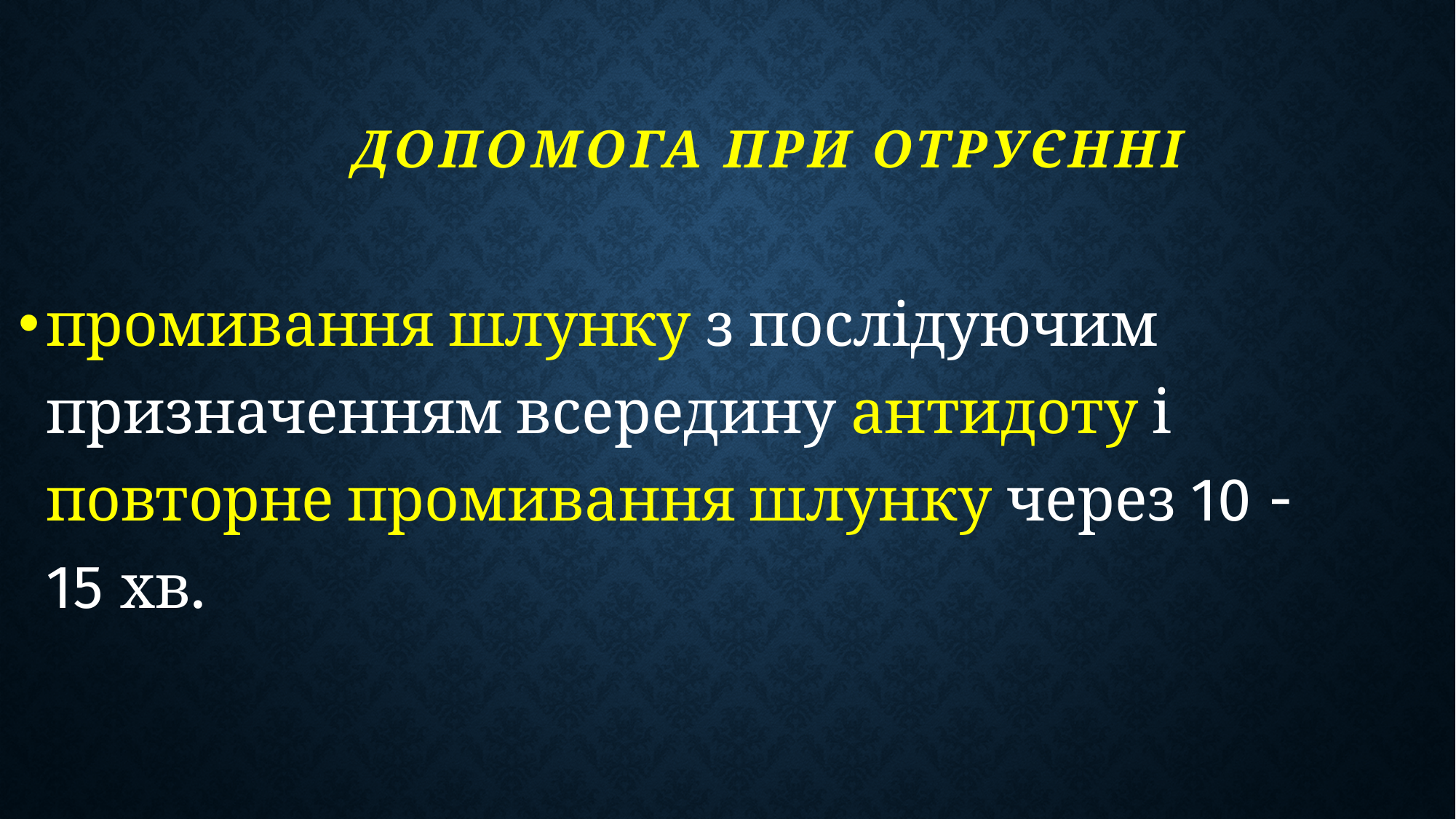

# ДОПОМОГА ПРИ ОТРУЄННІ
промивання шлунку з послідуючим призначенням всередину антидоту і повторне промивання шлунку через 10 - 15 хв.